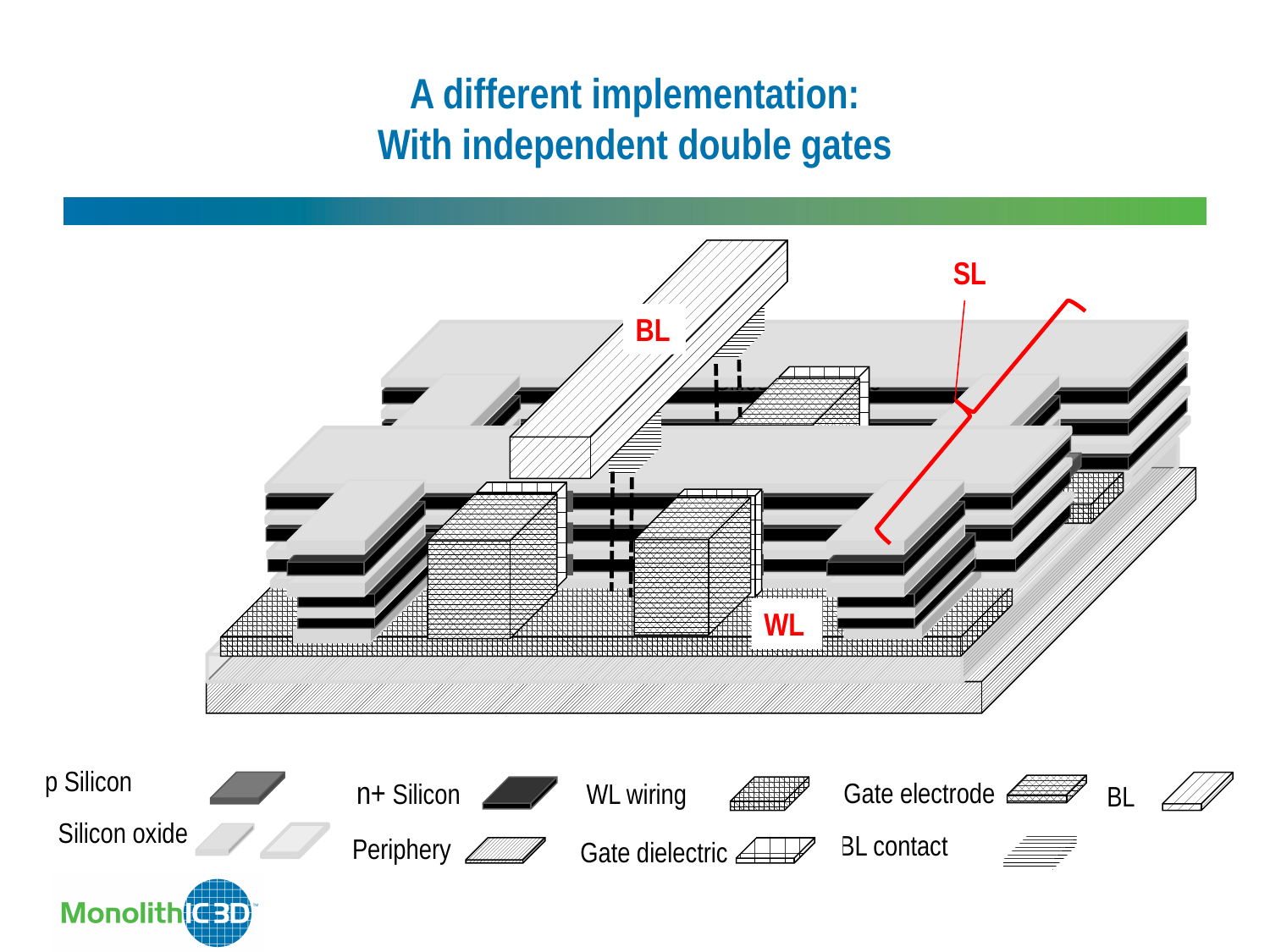

# A different implementation: With independent double gates

SL

BL
Silicon Oxide 06

Silicon Oxide 06

Silicon Oxide 06

Silicon Oxide 06

Silicon Oxide 06

Silicon Oxide 06

Silicon Oxide 06

Silicon Oxide 06

WL
p Silicon
n+ Silicon
Gate electrode
WL wiring

BL

Silicon oxide
BL contact

Periphery
Gate dielectric